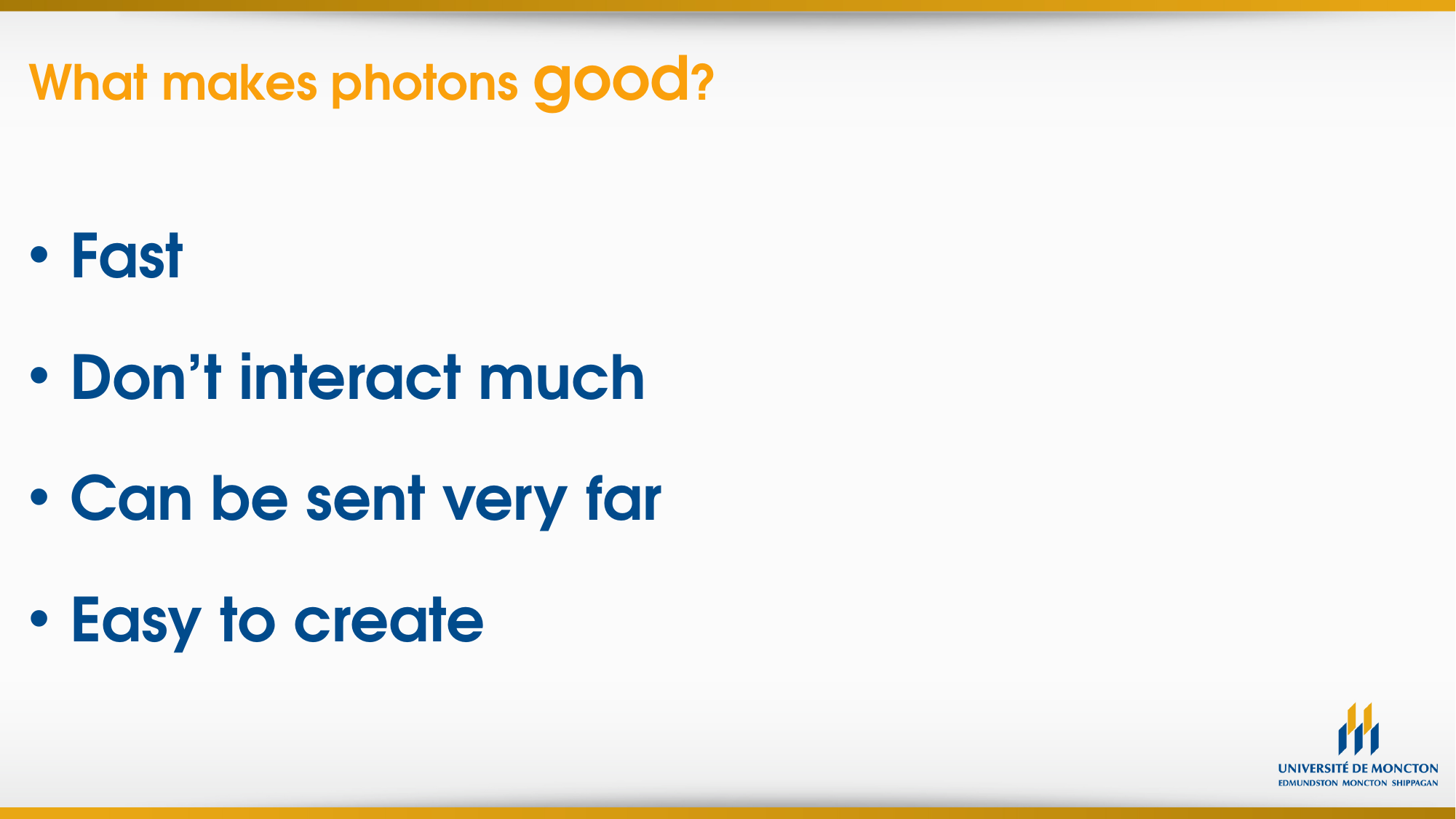

What makes photons good?
Fast
Don’t interact much
Can be sent very far
Easy to create